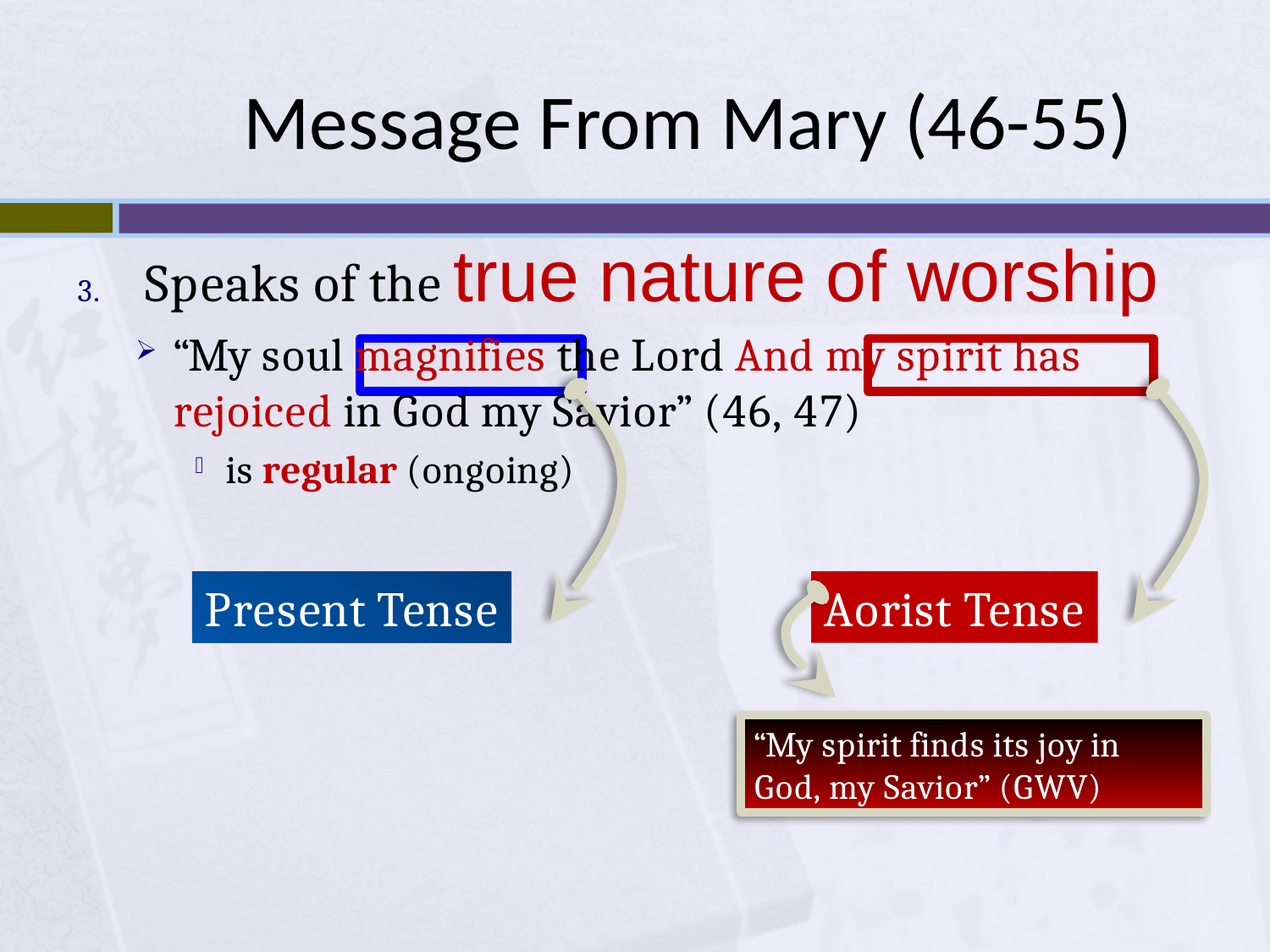

# Message From Mary (46-55)
Speaks of the true nature of worship
“My soul magnifies the Lord And my spirit has rejoiced in God my Savior” (46, 47)
is regular (ongoing)

Present Tense
Aorist Tense

“My spirit finds its joy in God, my Savior” (GWV)